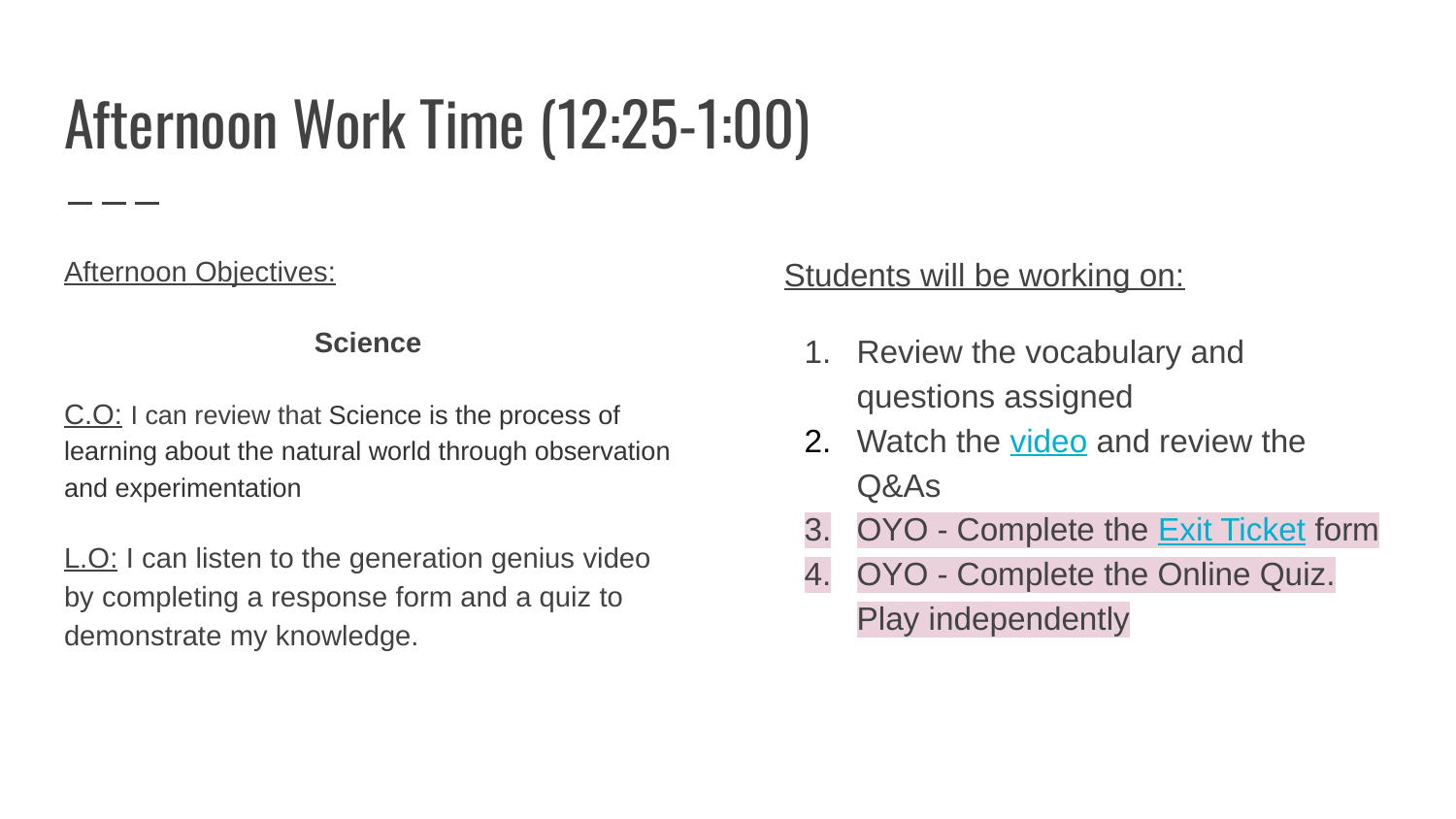

# Afternoon Work Time (12:25-1:00)
Afternoon Objectives:
Science
C.O: I can review that Science is the process of learning about the natural world through observation and experimentation
L.O: I can listen to the generation genius video by completing a response form and a quiz to demonstrate my knowledge.

Students will be working on:
Review the vocabulary and questions assigned
Watch the video and review the Q&As
OYO - Complete the Exit Ticket form
OYO - Complete the Online Quiz. Play independently